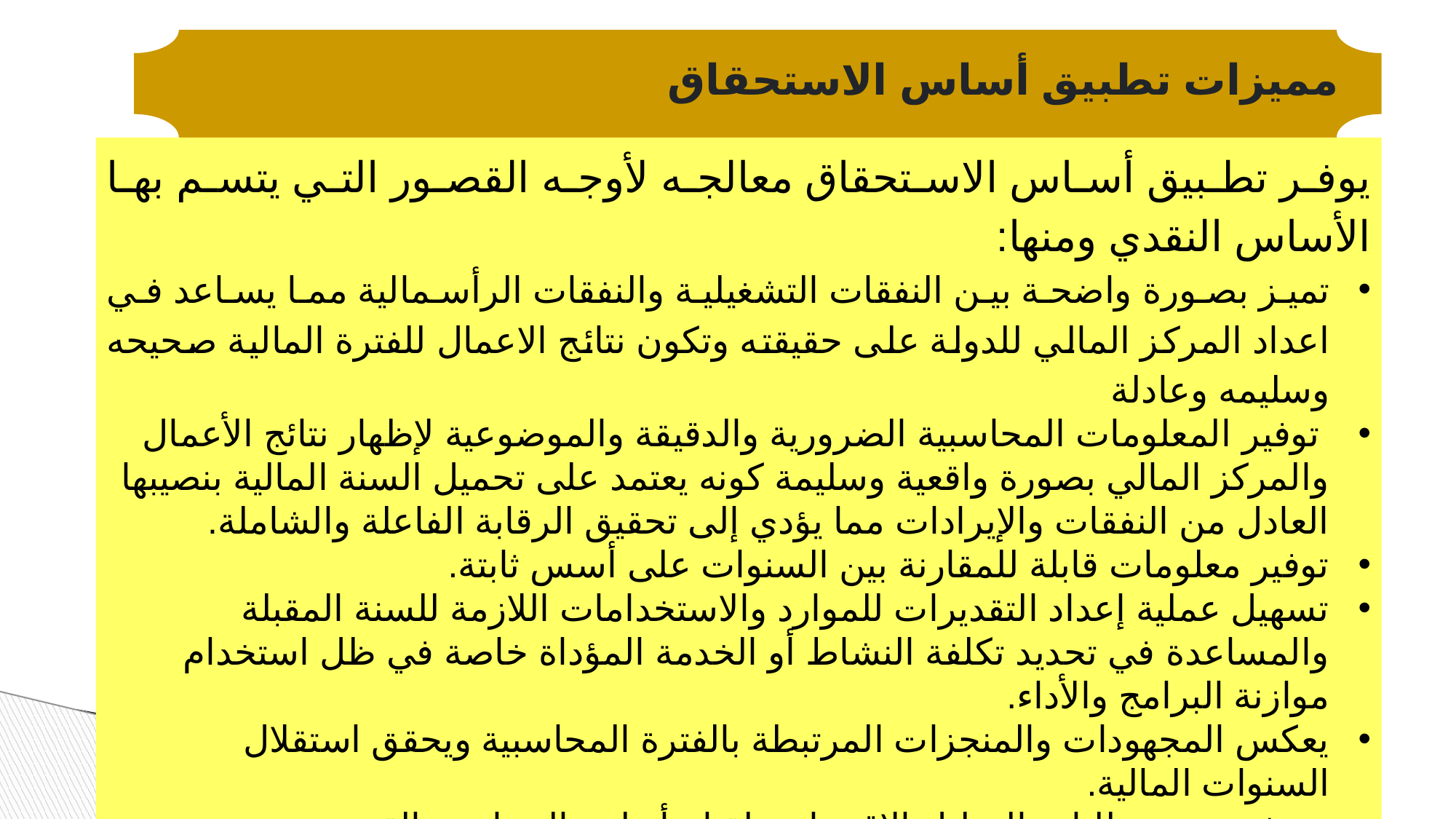

مميزات تطبيق أساس الاستحقاق
يوفر تطبيق أساس الاستحقاق معالجه لأوجه القصور التي يتسم بها الأساس النقدي ومنها:
تميز بصورة واضحة بين النفقات التشغيلية والنفقات الرأسمالية مما يساعد في اعداد المركز المالي للدولة على حقيقته وتكون نتائج الاعمال للفترة المالية صحيحه وسليمه وعادلة
 توفير المعلومات المحاسبية الضرورية والدقيقة والموضوعية لإظهار نتائج الأعمال والمركز المالي بصورة واقعية وسليمة كونه يعتمد على تحميل السنة المالية بنصيبها العادل من النفقات والإيرادات مما يؤدي إلى تحقيق الرقابة الفاعلة والشاملة. ‌
توفير معلومات قابلة للمقارنة بين السنوات على أسس ثابتة. ‌
تسهيل عملية إعداد التقديرات للموارد والاستخدامات اللازمة للسنة المقبلة والمساعدة في تحديد تكلفة النشاط أو الخدمة المؤداة خاصة في ظل استخدام موازنة البرامج والأداء. ‌
يعكس المجهودات والمنجزات المرتبطة بالفترة المحاسبية ويحقق استقلال السنوات المالية. ‌
يتمشى مع متطلبات التحليل الاقتصادي لقيام أنظمة المحاسبة القومية.
‌المساعدة في صياغة السياسات المالية الواقعية حيث يساعد صانعي السياسة المالية إلى رؤية ما وراء السنة المالية الحالية. ‌
توفير معلومات مفيدة وكافية عن تكاليف أنشطة الحكومة الأمر الذي يدعم عملية اتخاذ القرار.